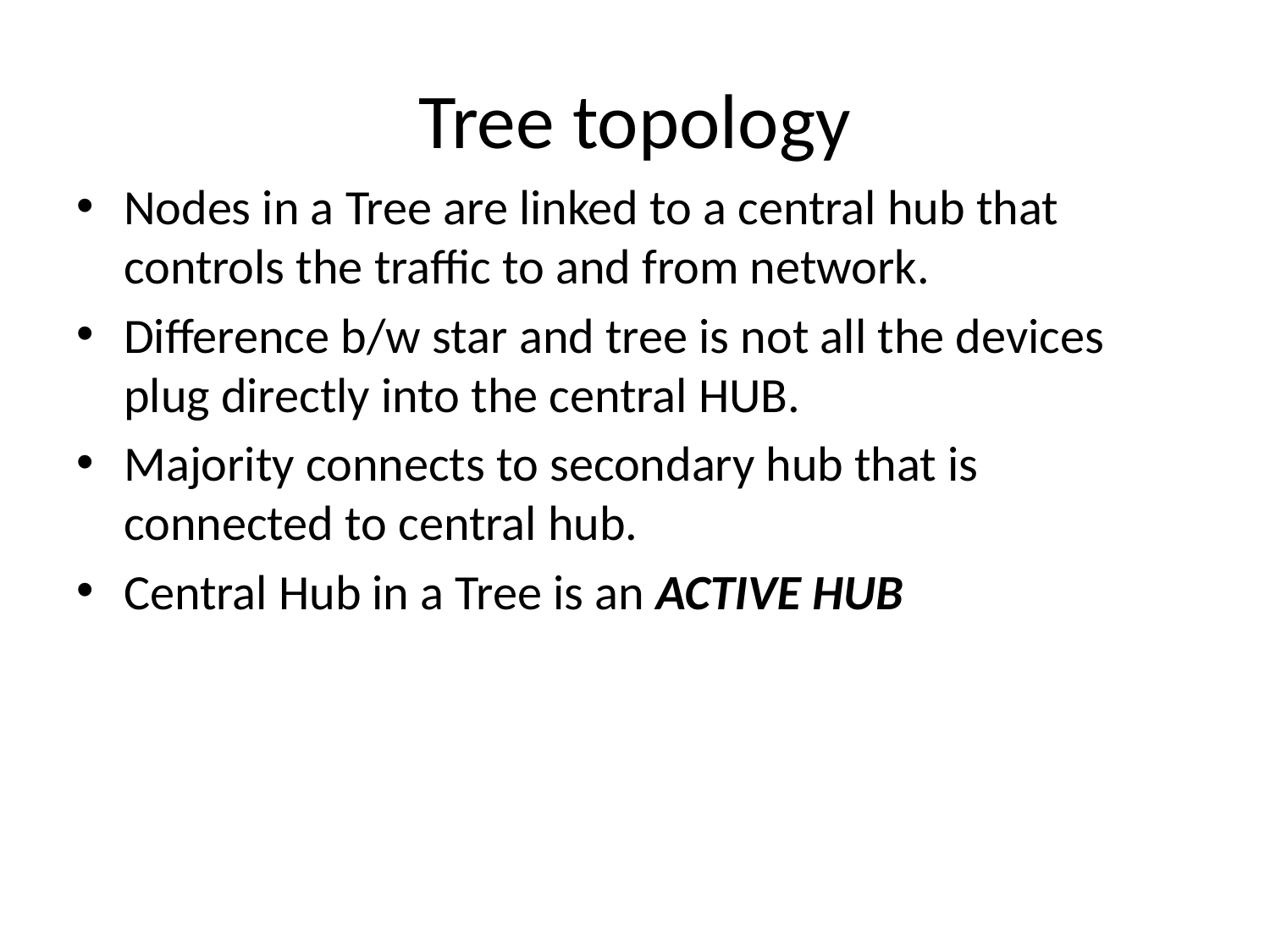

# Tree topology
Nodes in a Tree are linked to a central hub that controls the traffic to and from network.
Difference b/w star and tree is not all the devices plug directly into the central HUB.
Majority connects to secondary hub that is connected to central hub.
Central Hub in a Tree is an ACTIVE HUB